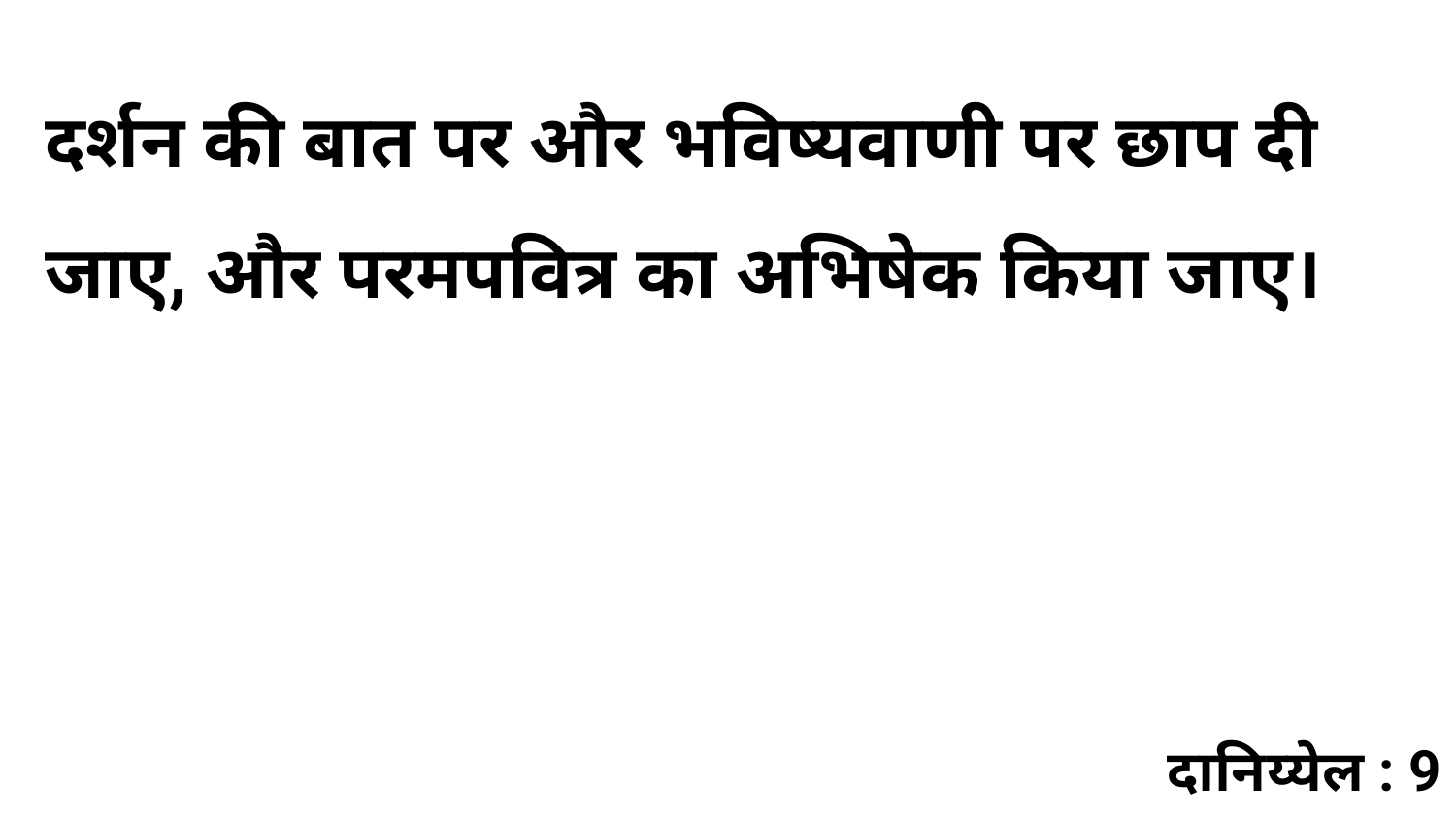

दर्शन की बात पर और भविष्यवाणी पर छाप दी जाए, और परमपवित्र का अभिषेक किया जाए।
दानिय्येल : 9